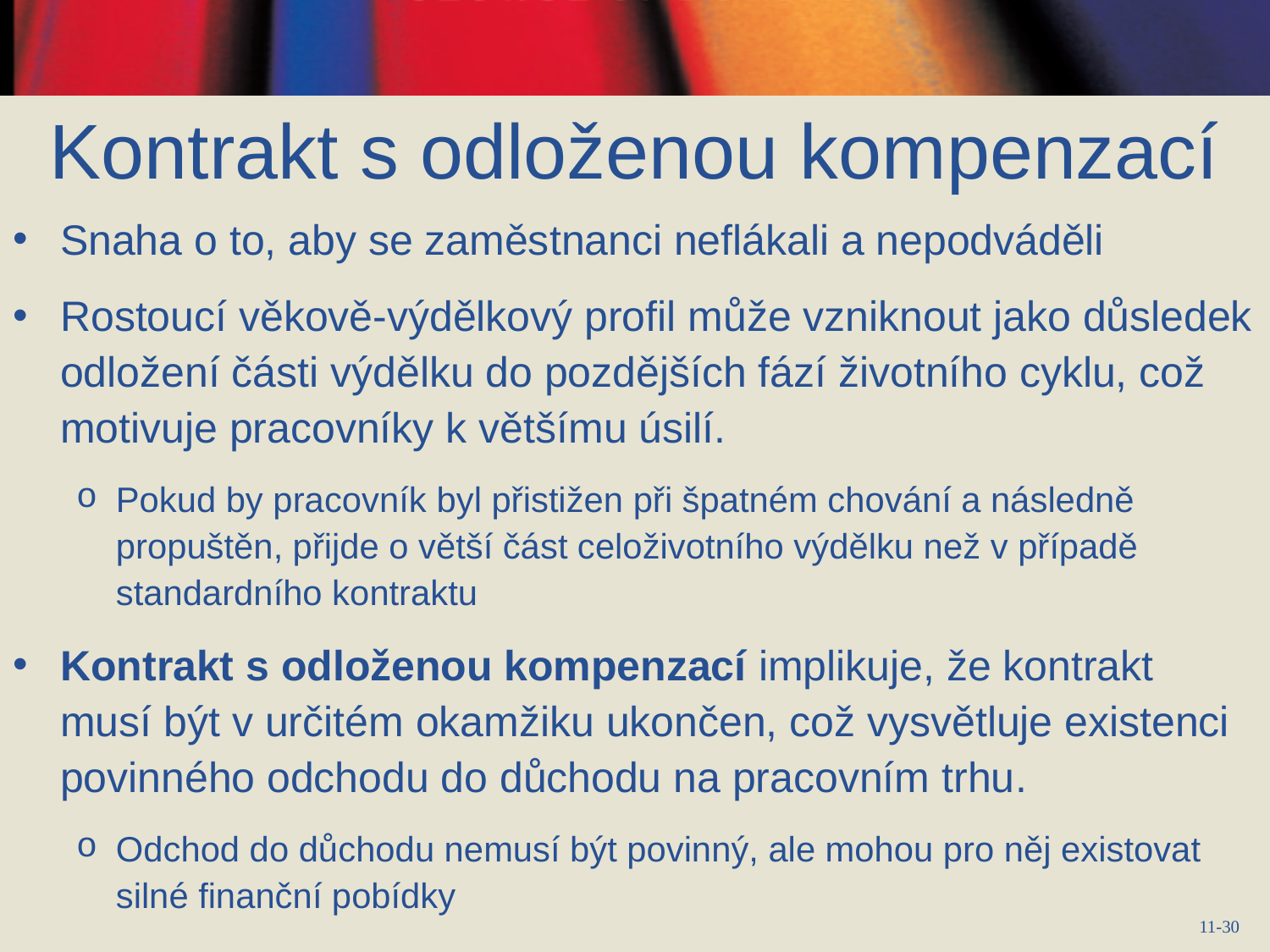

Kontrakt s odloženou kompenzací
Snaha o to, aby se zaměstnanci neflákali a nepodváděli
Rostoucí věkově-výdělkový profil může vzniknout jako důsledek odložení části výdělku do pozdějších fází životního cyklu, což motivuje pracovníky k většímu úsilí.
Pokud by pracovník byl přistižen při špatném chování a následně propuštěn, přijde o větší část celoživotního výdělku než v případě standardního kontraktu
Kontrakt s odloženou kompenzací implikuje, že kontrakt musí být v určitém okamžiku ukončen, což vysvětluje existenci povinného odchodu do důchodu na pracovním trhu.
Odchod do důchodu nemusí být povinný, ale mohou pro něj existovat silné finanční pobídky